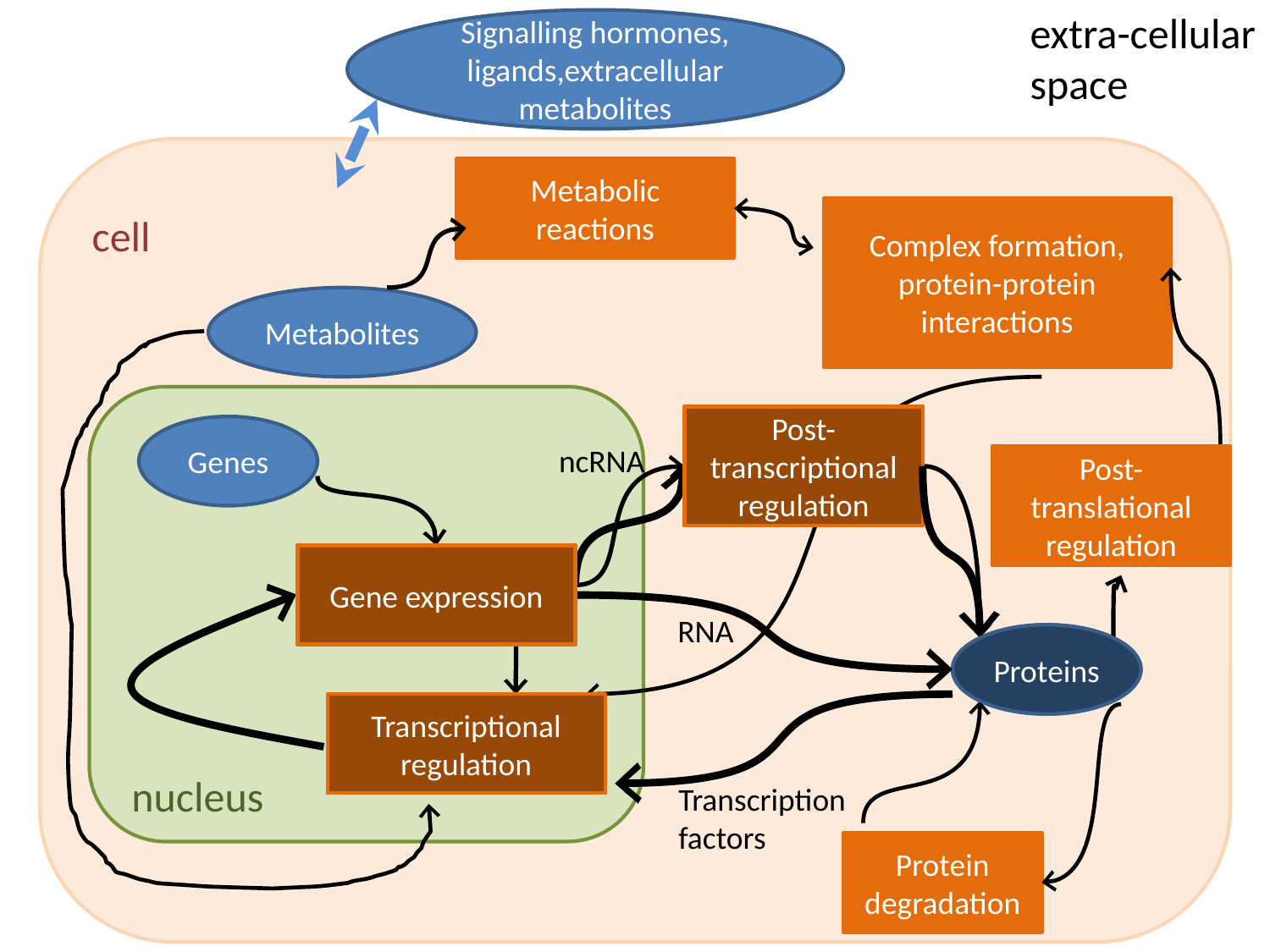

extra-cellular
space
Signalling hormones, ligands,extracellular metabolites

Metabolic reactions
Complex formation, protein-protein interactions
cell
Metabolites

Post-transcriptional regulation
Gene expression

Proteins
Transcriptional regulation
Post-transcriptional regulation
Genes
ncRNA
Post-translational regulation
Gene expression
RNA
Proteins
Transcriptional regulation
nucleus
Transcription
factors
Protein degradation